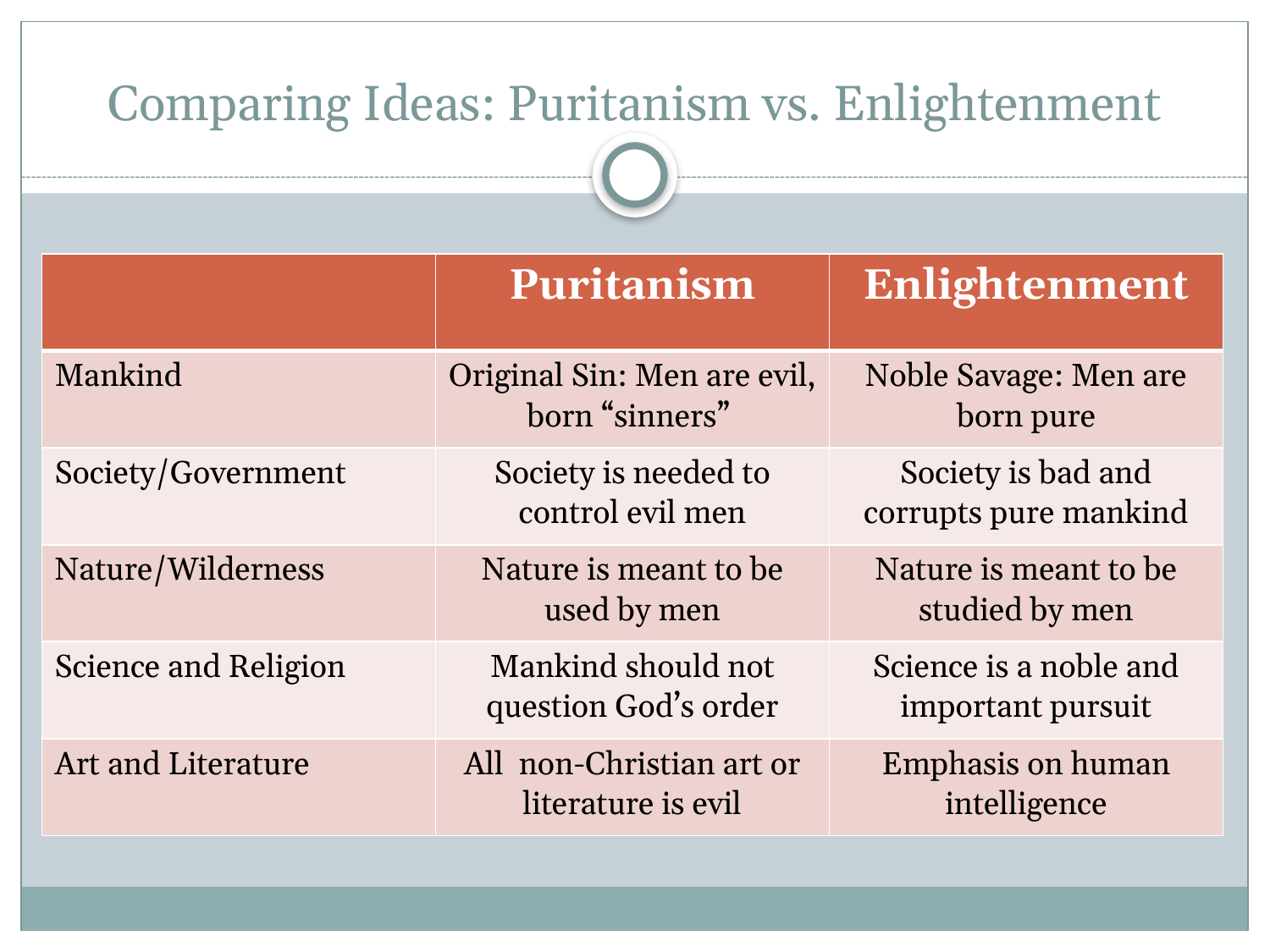

# Comparing Ideas: Puritanism vs. Enlightenment
|  | Puritanism | Enlightenment |
| --- | --- | --- |
| Mankind | Original Sin: Men are evil, born “sinners” | Noble Savage: Men are born pure |
| Society/Government | Society is needed to control evil men | Society is bad and corrupts pure mankind |
| Nature/Wilderness | Nature is meant to be used by men | Nature is meant to be studied by men |
| Science and Religion | Mankind should not question God’s order | Science is a noble and important pursuit |
| Art and Literature | All non-Christian art or literature is evil | Emphasis on human intelligence |